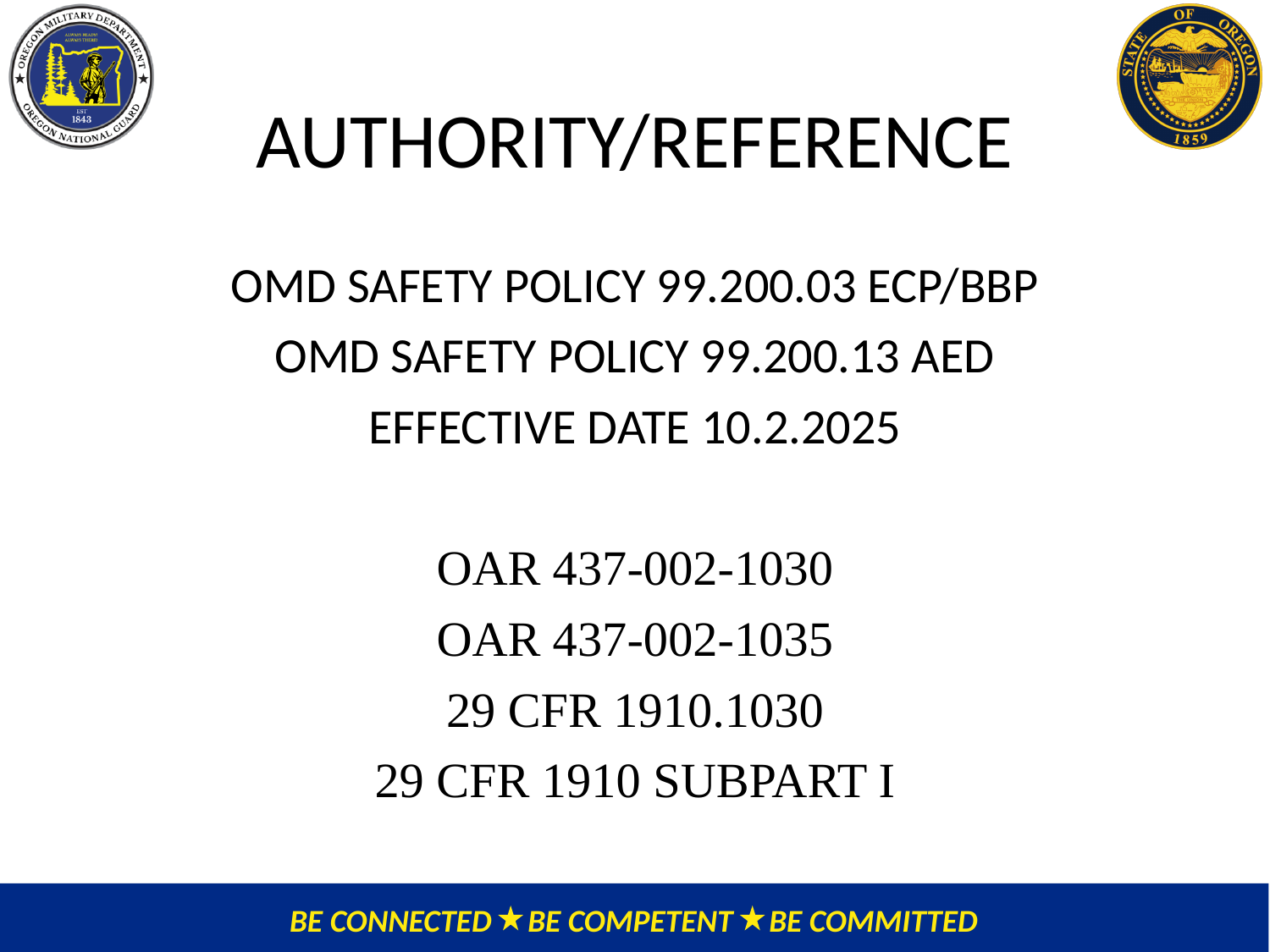

# AUTHORITY/REFERENCE
OMD SAFETY POLICY 99.200.03 ECP/BBP
OMD SAFETY POLICY 99.200.13 AED
EFFECTIVE DATE 10.2.2025

OAR 437-002-1030
OAR 437-002-1035
29 CFR 1910.1030
29 CFR 1910 SUBPART I